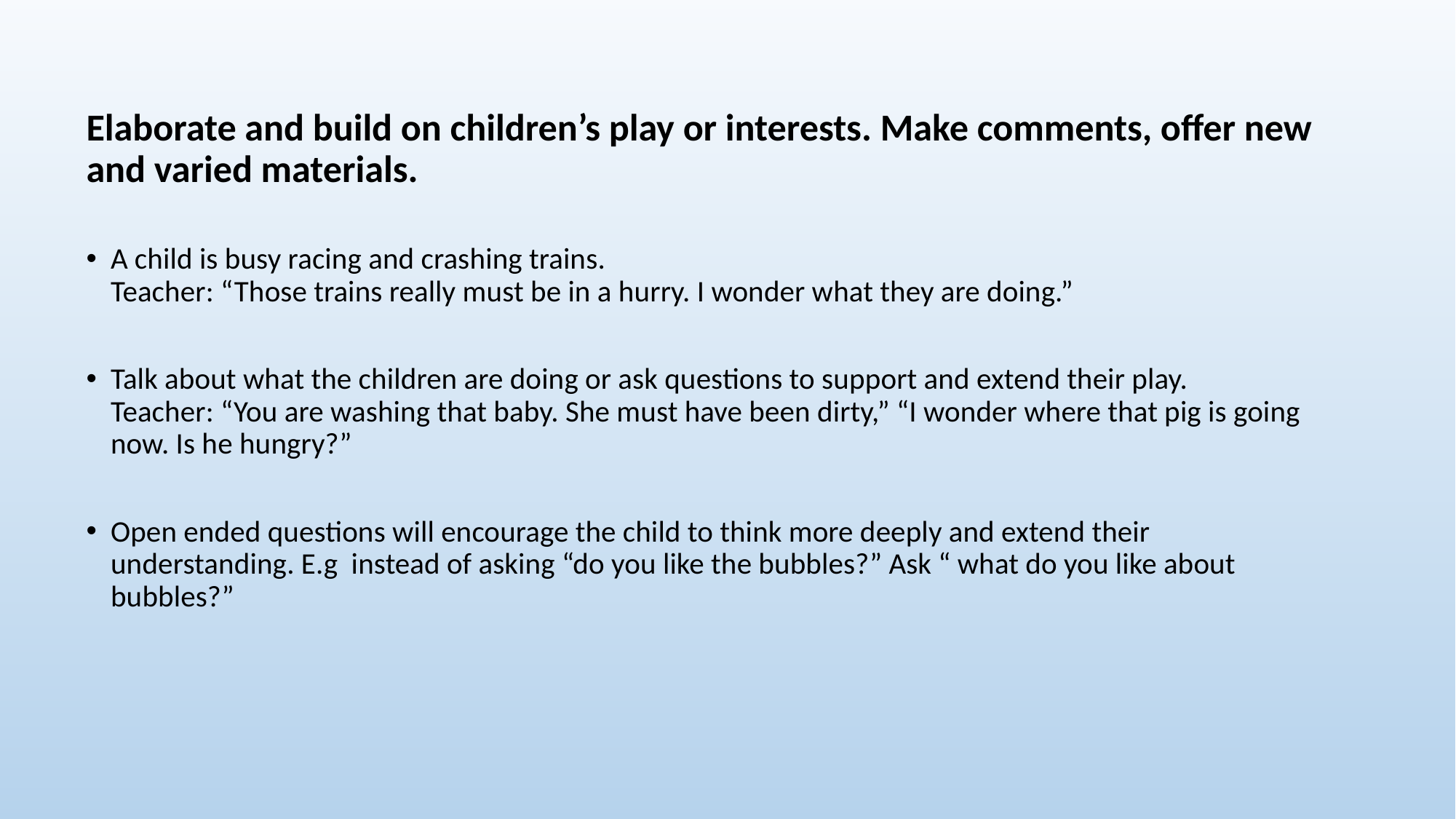

Elaborate and build on children’s play or interests. Make comments, offer new and varied materials.

A child is busy racing and crashing trains.
Teacher: “Those trains really must be in a hurry. I wonder what they are doing.”

Talk about what the children are doing or ask questions to support and extend their play.
Teacher: “You are washing that baby. She must have been dirty,” “I wonder where that pig is going now. Is he hungry?”

Open ended questions will encourage the child to think more deeply and extend their understanding. E.g  instead of asking “do you like the bubbles?” Ask “ what do you like about bubbles?”